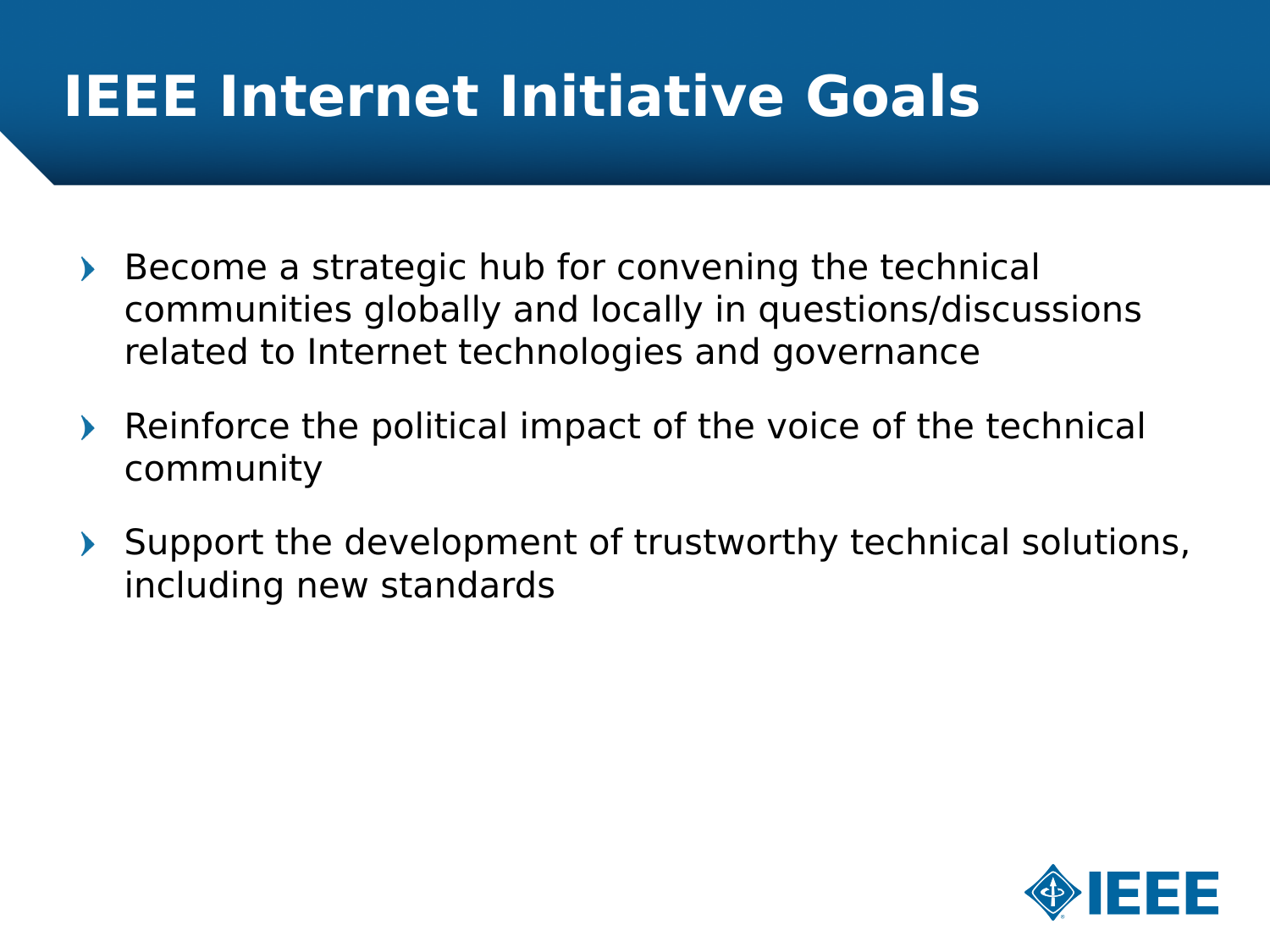

# IEEE Internet Initiative Goals
Become a strategic hub for convening the technical communities globally and locally in questions/discussions related to Internet technologies and governance
Reinforce the political impact of the voice of the technical community
Support the development of trustworthy technical solutions, including new standards